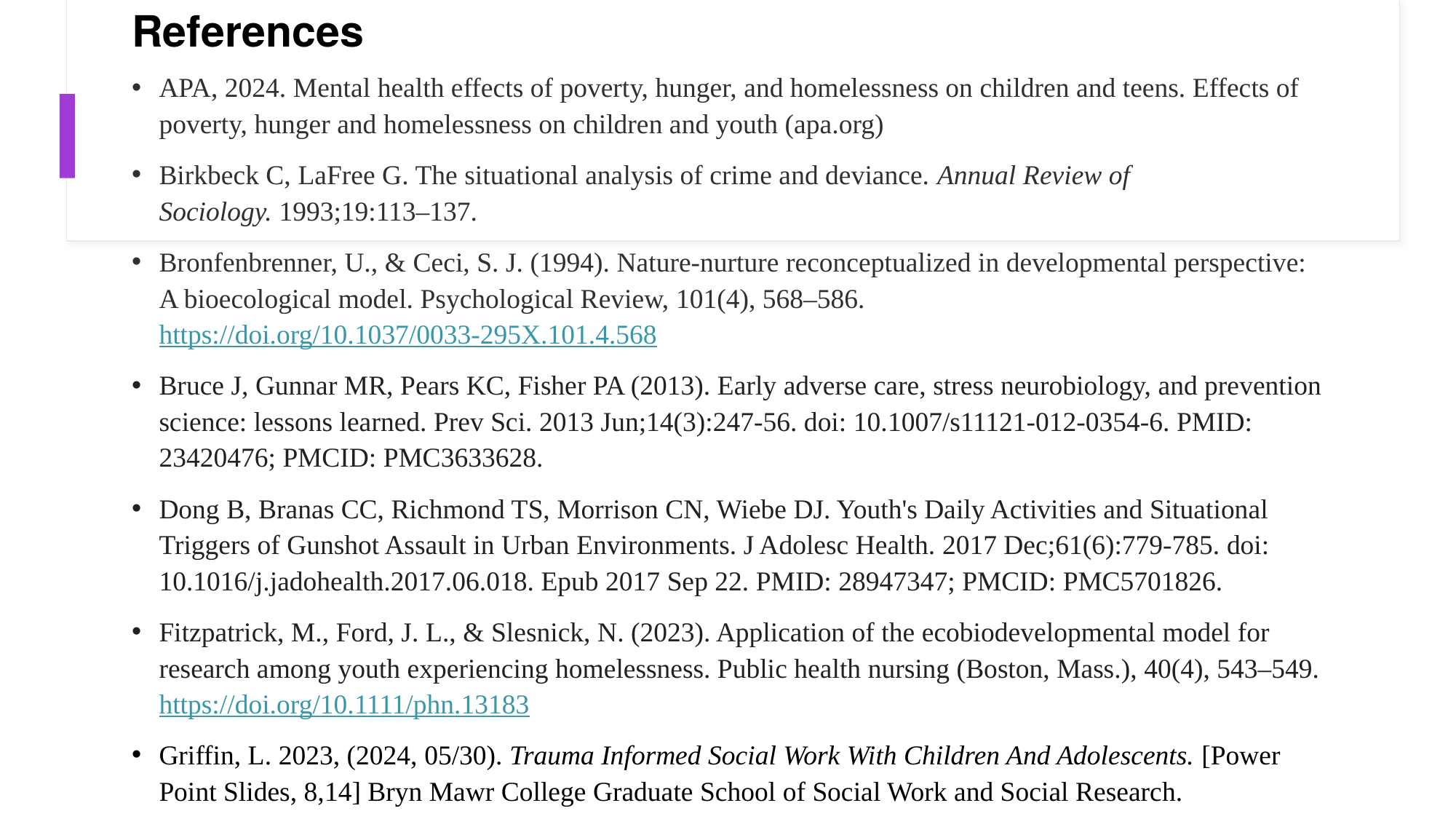

# References
APA, 2024. Mental health effects of poverty, hunger, and homelessness on children and teens. Effects of poverty, hunger and homelessness on children and youth (apa.org)
Birkbeck C, LaFree G. The situational analysis of crime and deviance. Annual Review of Sociology. 1993;19:113–137.
Bronfenbrenner, U., & Ceci, S. J. (1994). Nature-nurture reconceptualized in developmental perspective: A bioecological model. Psychological Review, 101(4), 568–586. https://doi.org/10.1037/0033-295X.101.4.568
Bruce J, Gunnar MR, Pears KC, Fisher PA (2013). Early adverse care, stress neurobiology, and prevention science: lessons learned. Prev Sci. 2013 Jun;14(3):247-56. doi: 10.1007/s11121-012-0354-6. PMID: 23420476; PMCID: PMC3633628.
Dong B, Branas CC, Richmond TS, Morrison CN, Wiebe DJ. Youth's Daily Activities and Situational Triggers of Gunshot Assault in Urban Environments. J Adolesc Health. 2017 Dec;61(6):779-785. doi: 10.1016/j.jadohealth.2017.06.018. Epub 2017 Sep 22. PMID: 28947347; PMCID: PMC5701826.
Fitzpatrick, M., Ford, J. L., & Slesnick, N. (2023). Application of the ecobiodevelopmental model for research among youth experiencing homelessness. Public health nursing (Boston, Mass.), 40(4), 543–549. https://doi.org/10.1111/phn.13183
Griffin, L. 2023, (2024, 05/30). Trauma Informed Social Work With Children And Adolescents. [Power Point Slides, 8,14] Bryn Mawr College Graduate School of Social Work and Social Research.